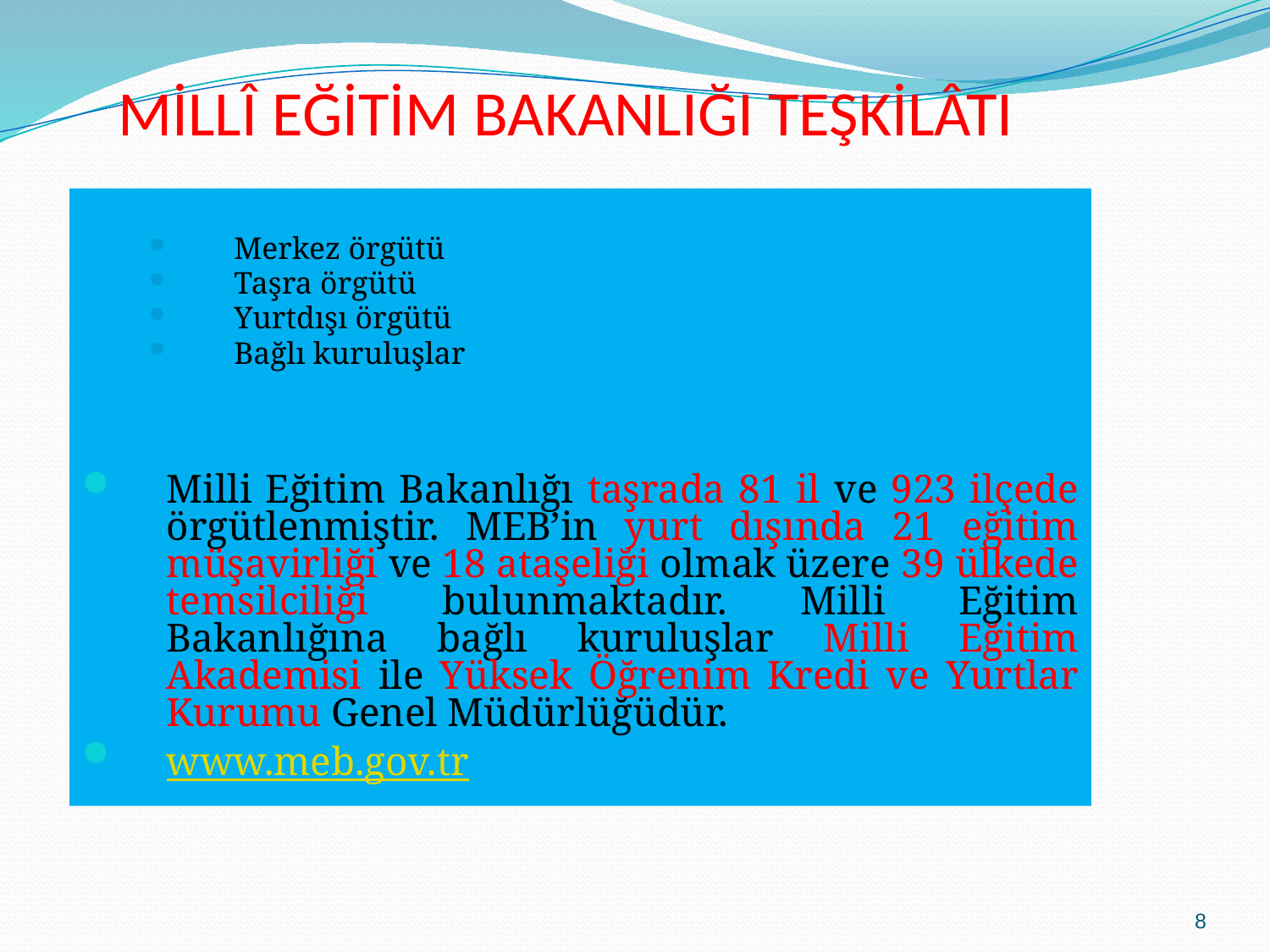

# MİLLÎ EĞİTİM BAKANLIĞI TEŞKİLÂTI

Merkez örgütü
Taşra örgütü
Yurtdışı örgütü
Bağlı kuruluşlar

Milli Eğitim Bakanlığı taşrada 81 il ve 923 ilçede örgütlenmiştir. MEB’in yurt dışında 21 eğitim müşavirliği ve 18 ataşeliği olmak üzere 39 ülkede temsilciliği bulunmaktadır. Milli Eğitim Bakanlığına bağlı kuruluşlar Milli Eğitim Akademisi ile Yüksek Öğrenim Kredi ve Yurtlar Kurumu Genel Müdürlüğüdür.
www.meb.gov.tr
8